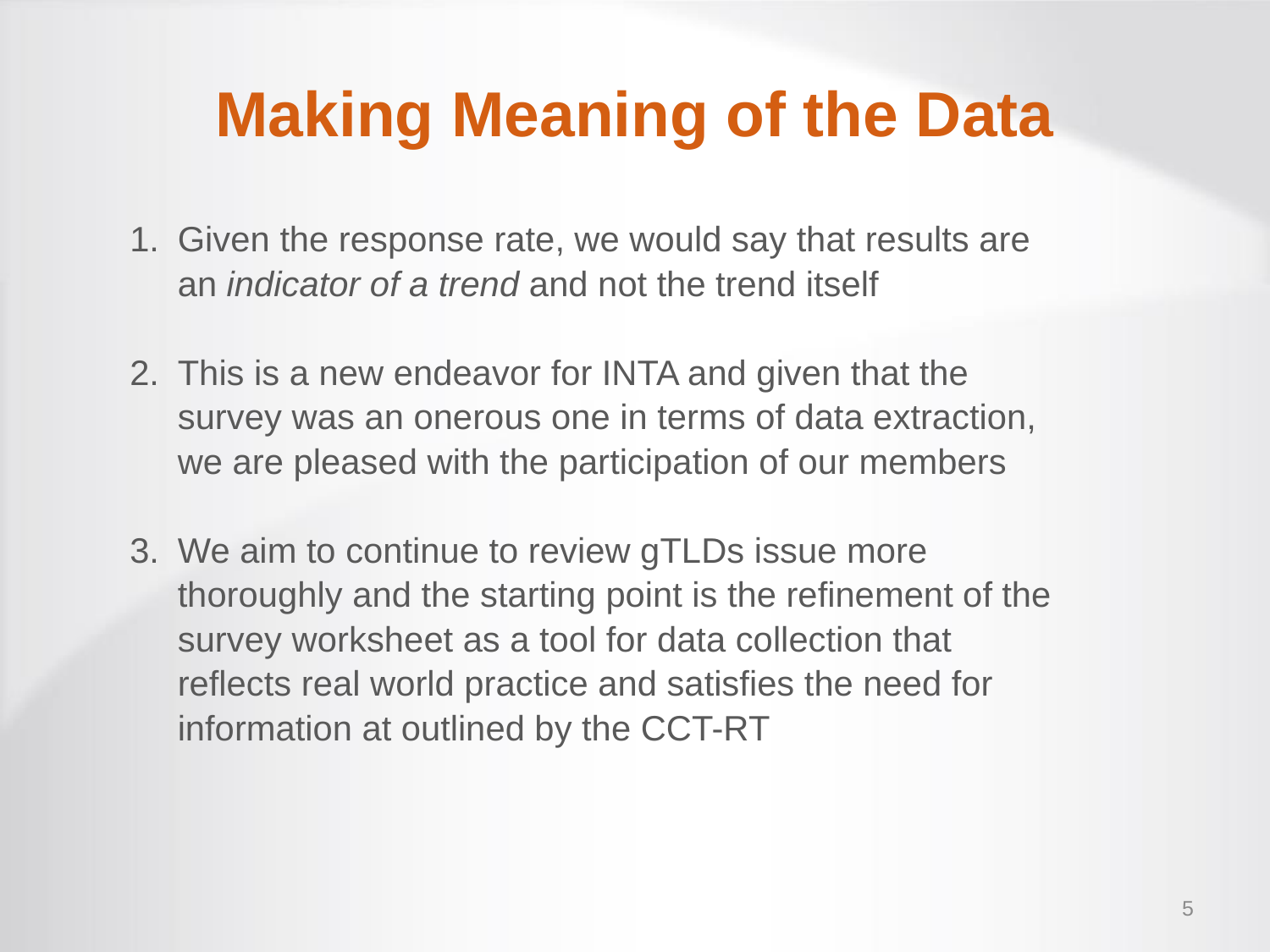

Making Meaning of the Data

Given the response rate, we would say that results are an indicator of a trend and not the trend itself

This is a new endeavor for INTA and given that the survey was an onerous one in terms of data extraction, we are pleased with the participation of our members

We aim to continue to review gTLDs issue more thoroughly and the starting point is the refinement of the survey worksheet as a tool for data collection that reflects real world practice and satisfies the need for information at outlined by the CCT-RT

5